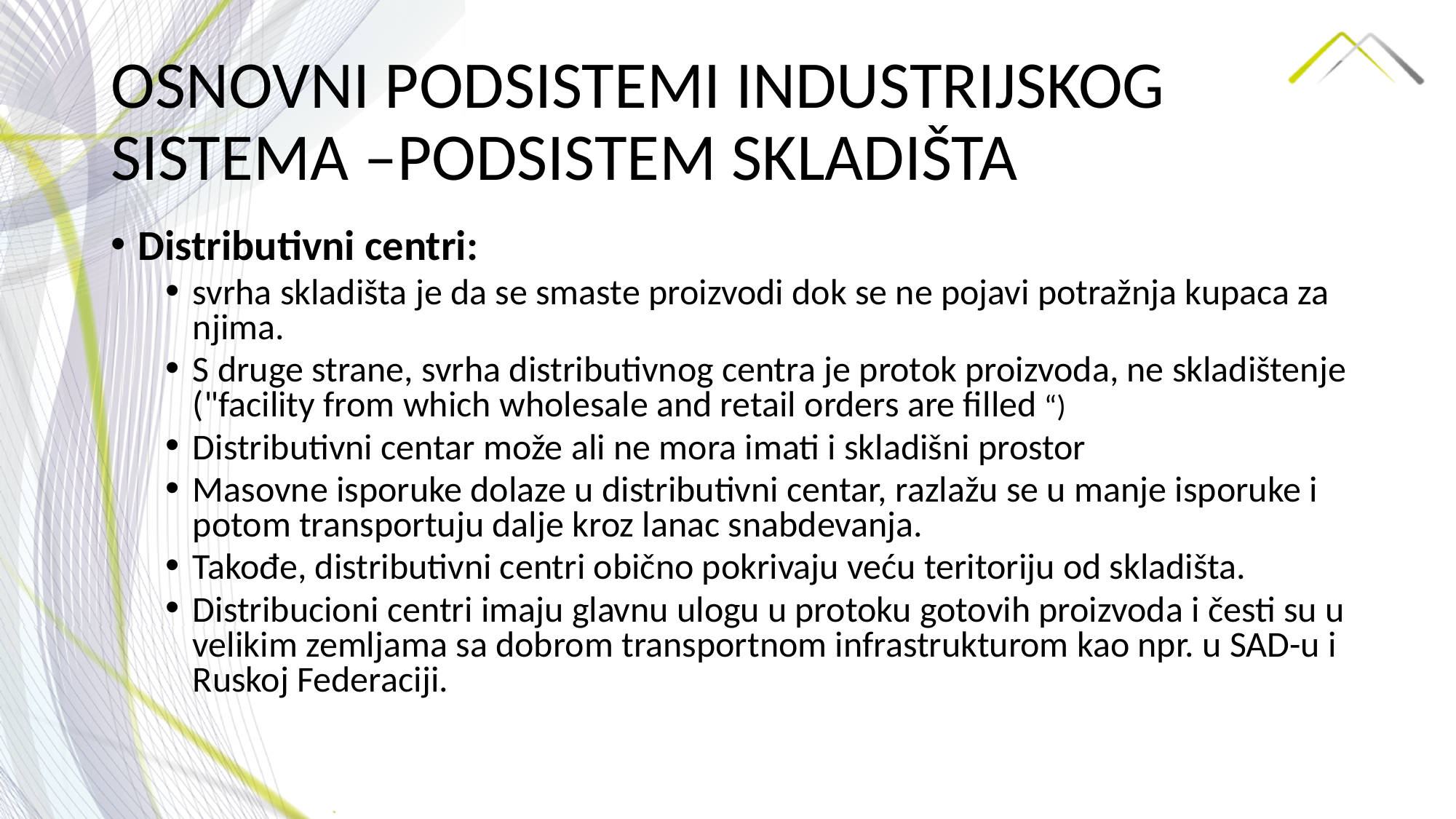

# OSNOVNI PODSISTEMI INDUSTRIJSKOG SISTEMA –PODSISTEM SKLADIŠTA
Distributivni centri:
svrha skladišta je da se smaste proizvodi dok se ne pojavi potražnja kupaca za njima.
S druge strane, svrha distributivnog centra je protok proizvoda, ne skladištenje ("facility from which wholesale and retail orders are filled “)
Distributivni centar može ali ne mora imati i skladišni prostor
Masovne isporuke dolaze u distributivni centar, razlažu se u manje isporuke i potom transportuju dalje kroz lanac snabdevanja.
Takođe, distributivni centri obično pokrivaju veću teritoriju od skladišta.
Distribucioni centri imaju glavnu ulogu u protoku gotovih proizvoda i česti su u velikim zemljama sa dobrom transportnom infrastrukturom kao npr. u SAD-u i Ruskoj Federaciji.